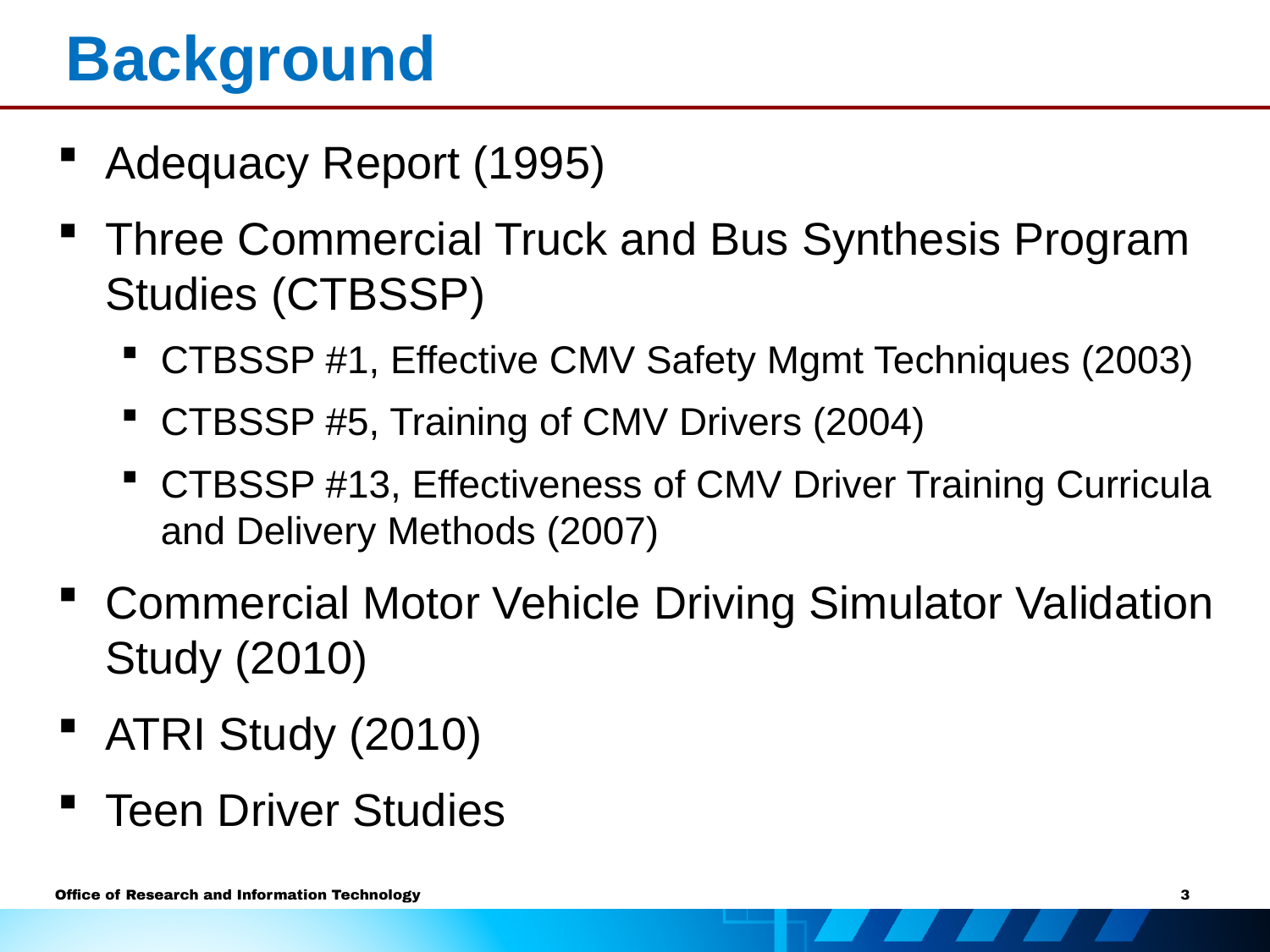

# Background
Adequacy Report (1995)
Three Commercial Truck and Bus Synthesis Program Studies (CTBSSP)
CTBSSP #1, Effective CMV Safety Mgmt Techniques (2003)
CTBSSP #5, Training of CMV Drivers (2004)
CTBSSP #13, Effectiveness of CMV Driver Training Curricula and Delivery Methods (2007)
Commercial Motor Vehicle Driving Simulator Validation Study (2010)
ATRI Study (2010)
Teen Driver Studies